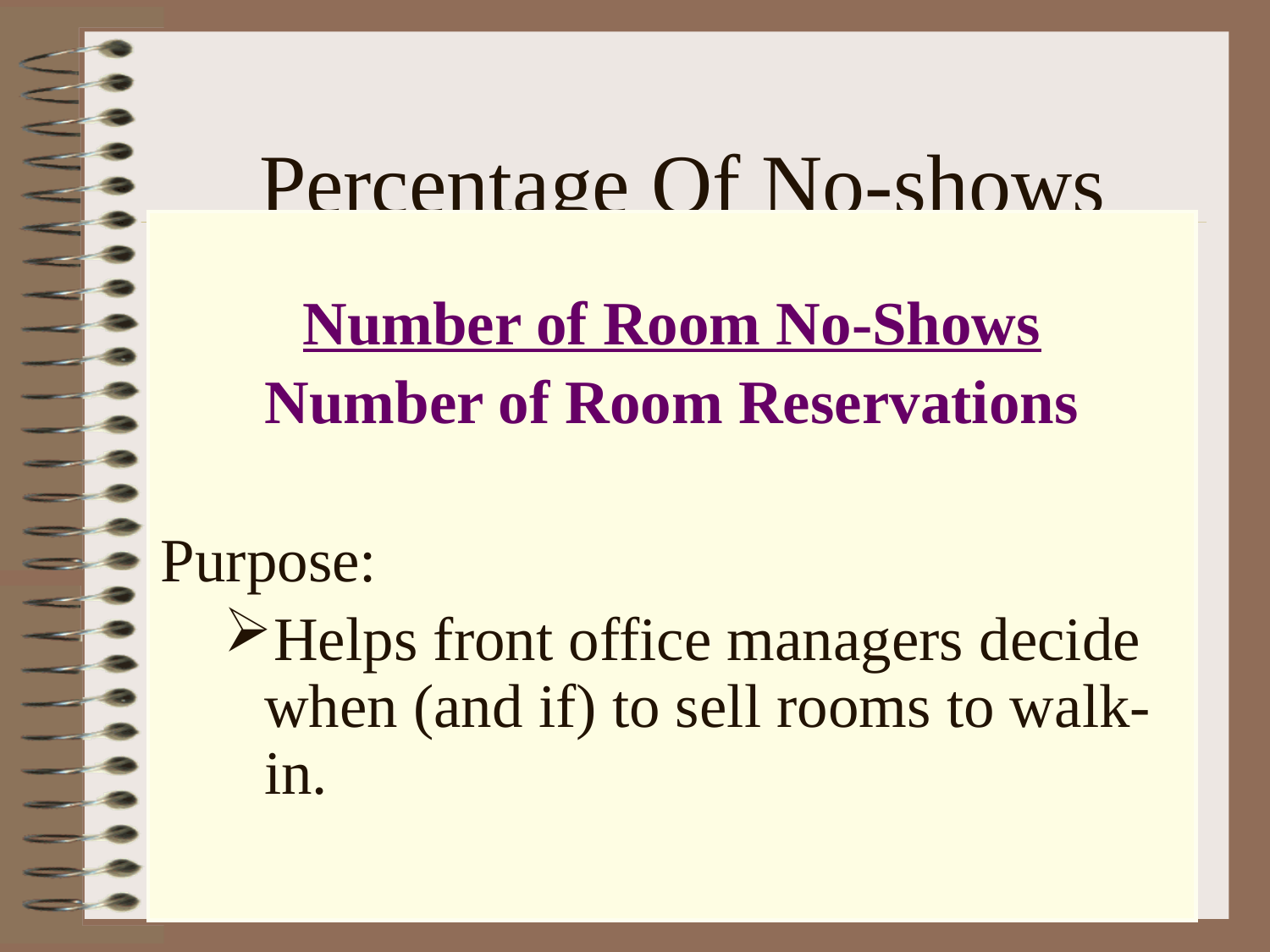

# Percentage Of No-shows

Number of Room No-Shows
Number of Room Reservations

Purpose:
Helps front office managers decide when (and if) to sell rooms to walk-in.